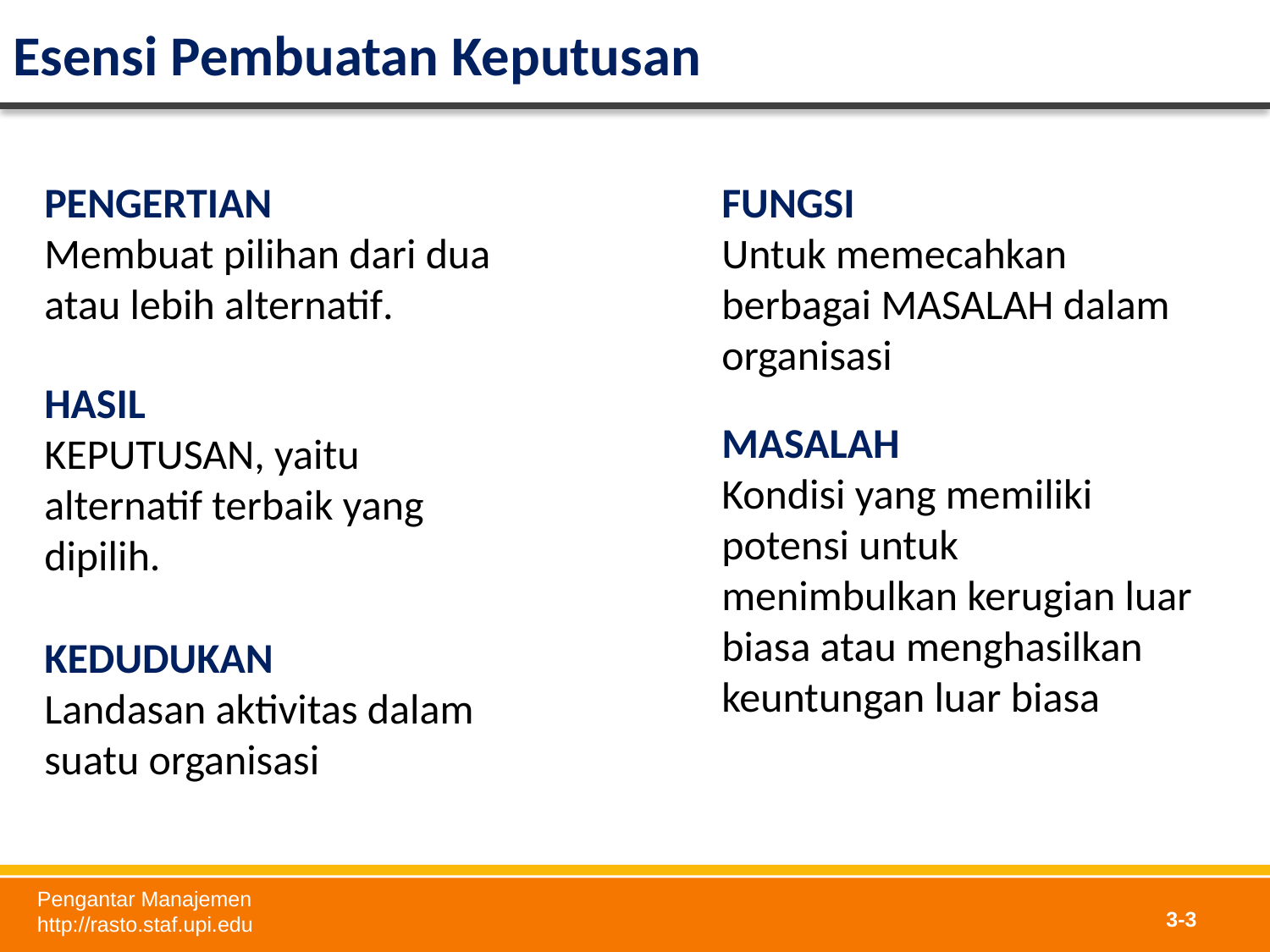

# Esensi Pembuatan Keputusan
PENGERTIAN
Membuat pilihan dari dua atau lebih alternatif.
FUNGSI
Untuk memecahkan berbagai MASALAH dalam organisasi
HASIL
KEPUTUSAN, yaitu alternatif terbaik yang dipilih.
MASALAH
Kondisi yang memiliki potensi untuk menimbulkan kerugian luar biasa atau menghasilkan keuntungan luar biasa
KEDUDUKAN
Landasan aktivitas dalam suatu organisasi